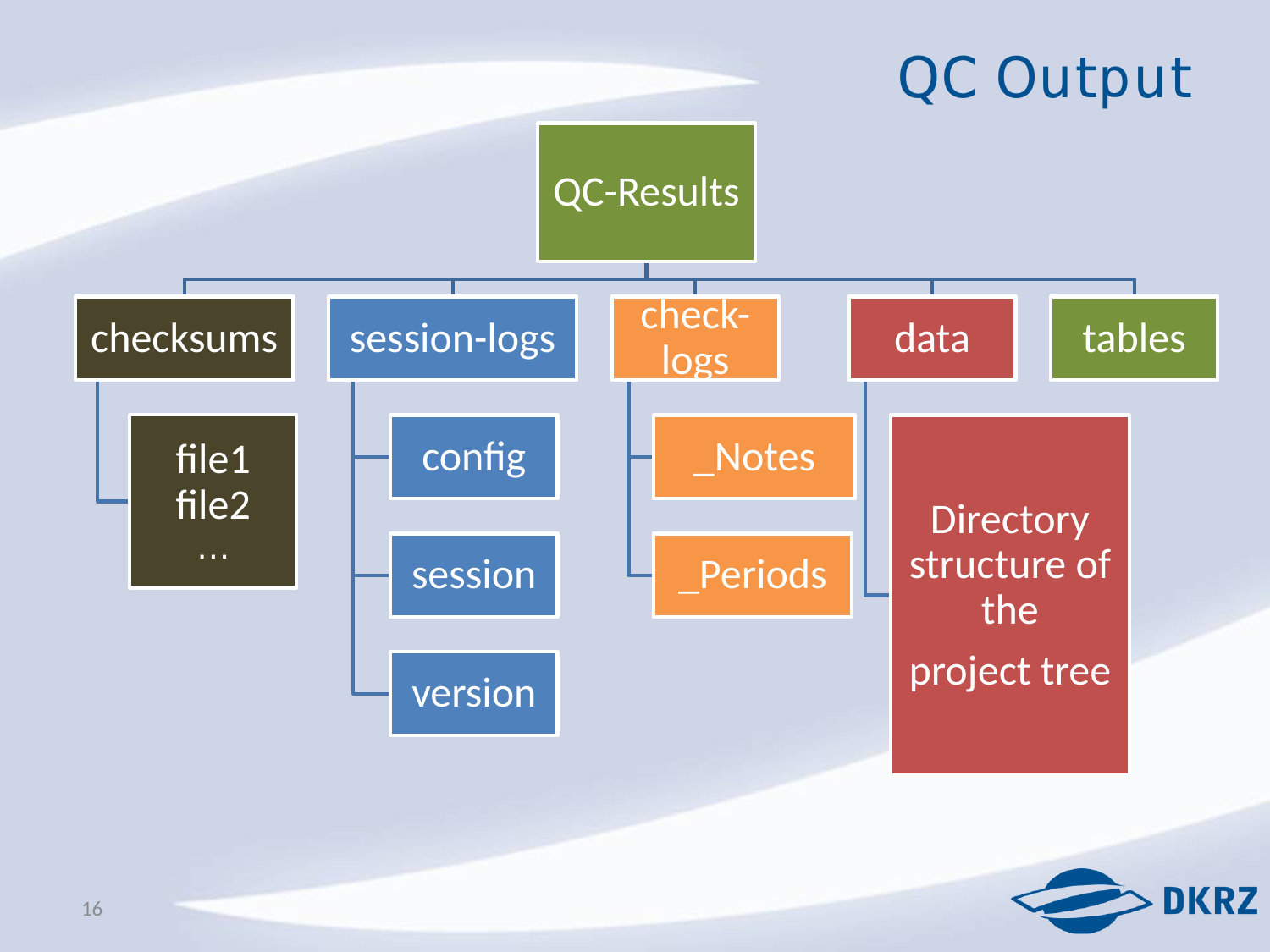

QC Output
QC-Results
checksums
file1
file2
…
session-logs
config
session
version
check-logs
_Notes
_Periods
data
Directory structure of the
project tree
tables
16